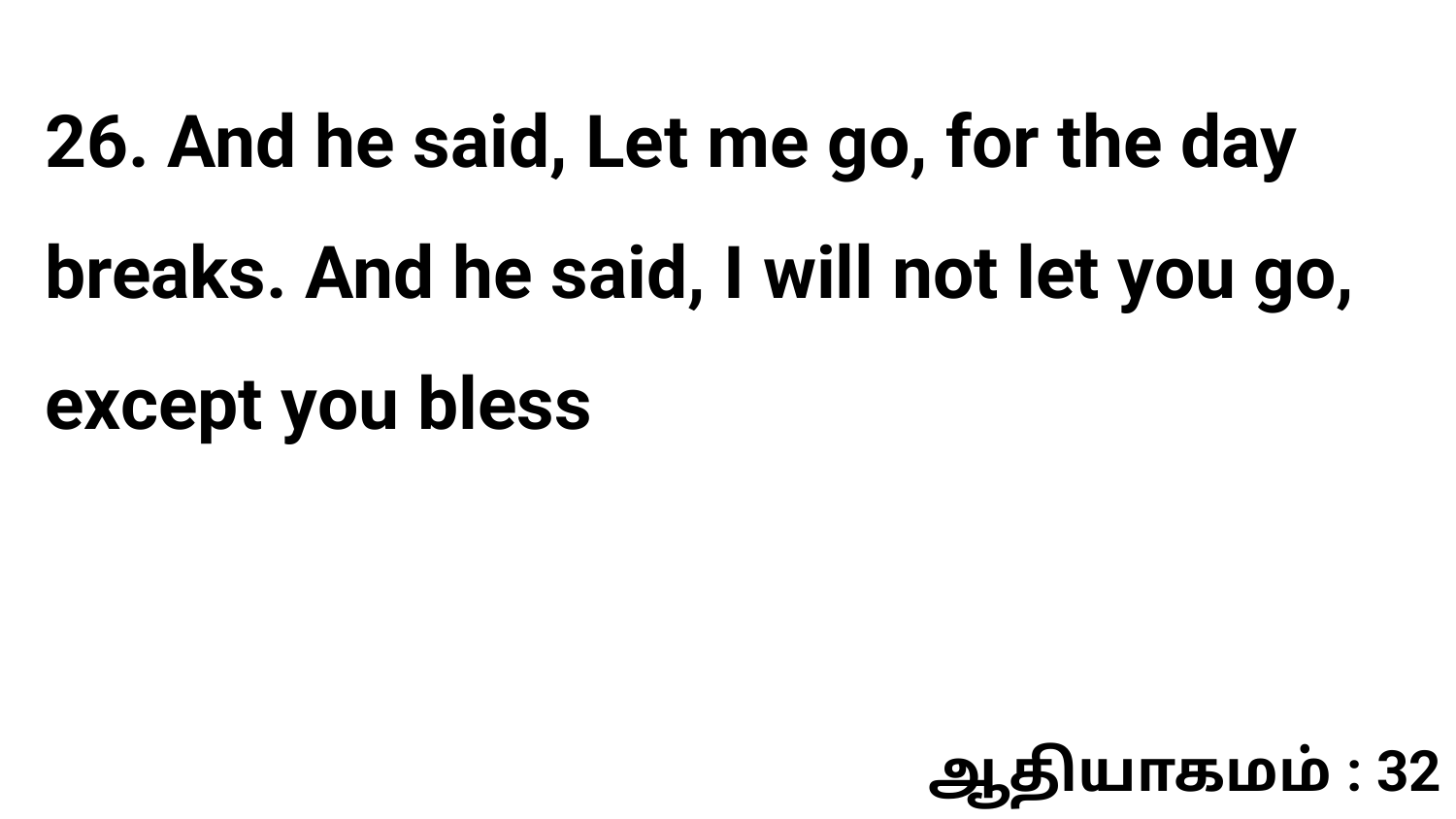

26. And he said, Let me go, for the day breaks. And he said, I will not let you go, except you bless
ஆதியாகமம் : 32